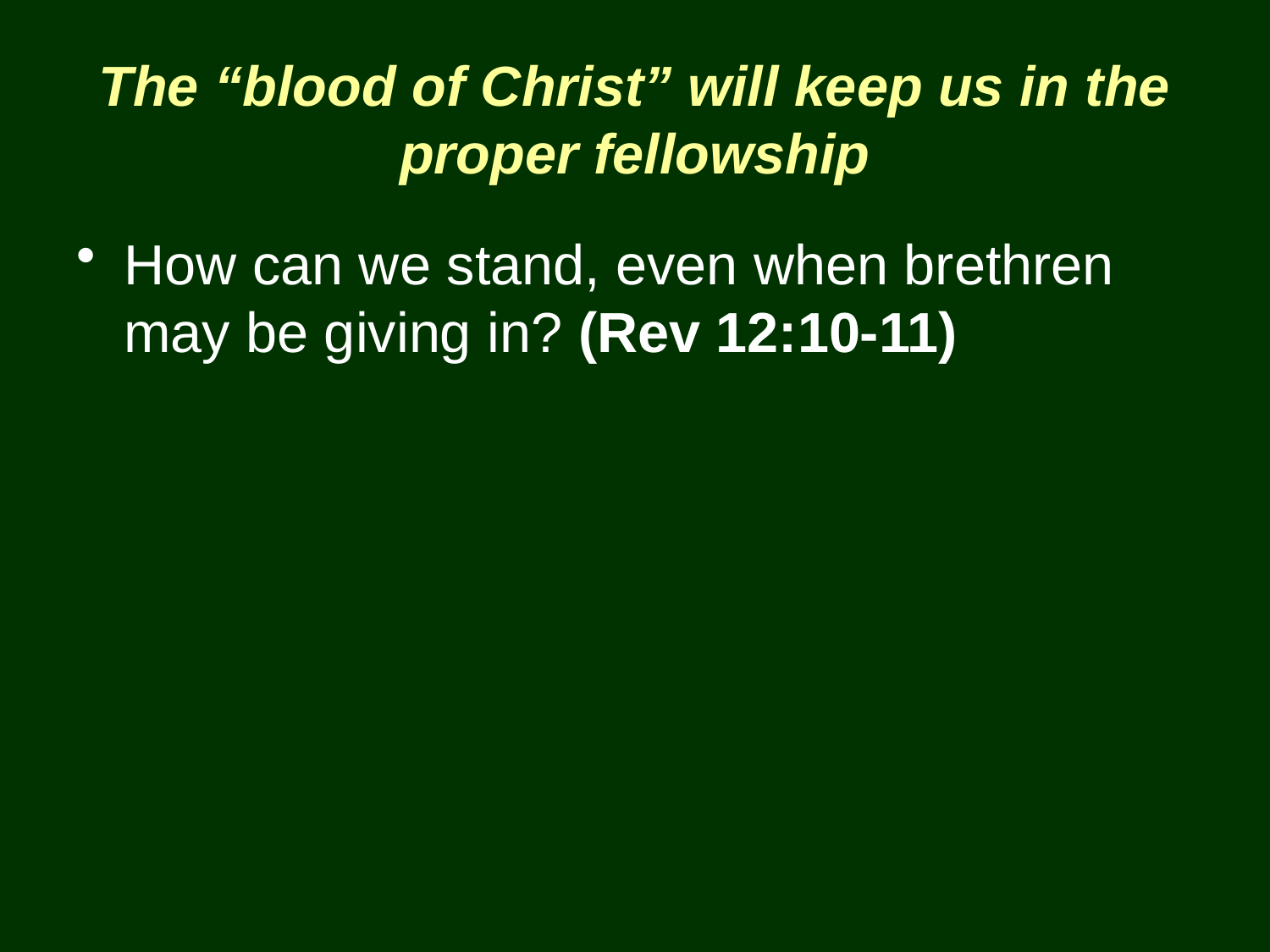

# The “blood of Christ” will keep us in the proper fellowship
How can we stand, even when brethren may be giving in? (Rev 12:10-11)